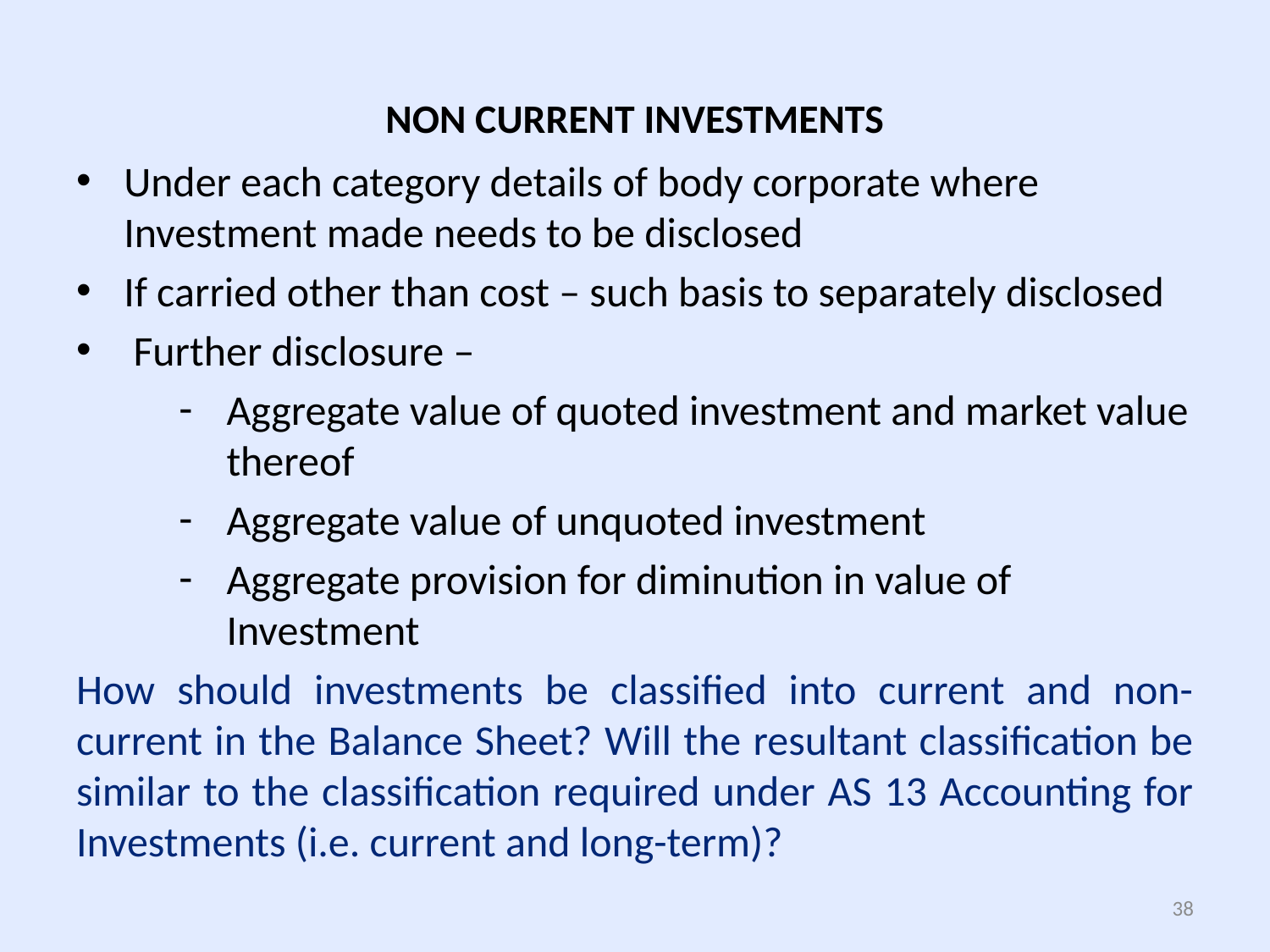

# NON CURRENT INVESTMENTS
Under each category details of body corporate where Investment made needs to be disclosed
If carried other than cost – such basis to separately disclosed
 Further disclosure –
Aggregate value of quoted investment and market value thereof
Aggregate value of unquoted investment
Aggregate provision for diminution in value of Investment
How should investments be classified into current and non-current in the Balance Sheet? Will the resultant classification be similar to the classification required under AS 13 Accounting for Investments (i.e. current and long-term)?

38